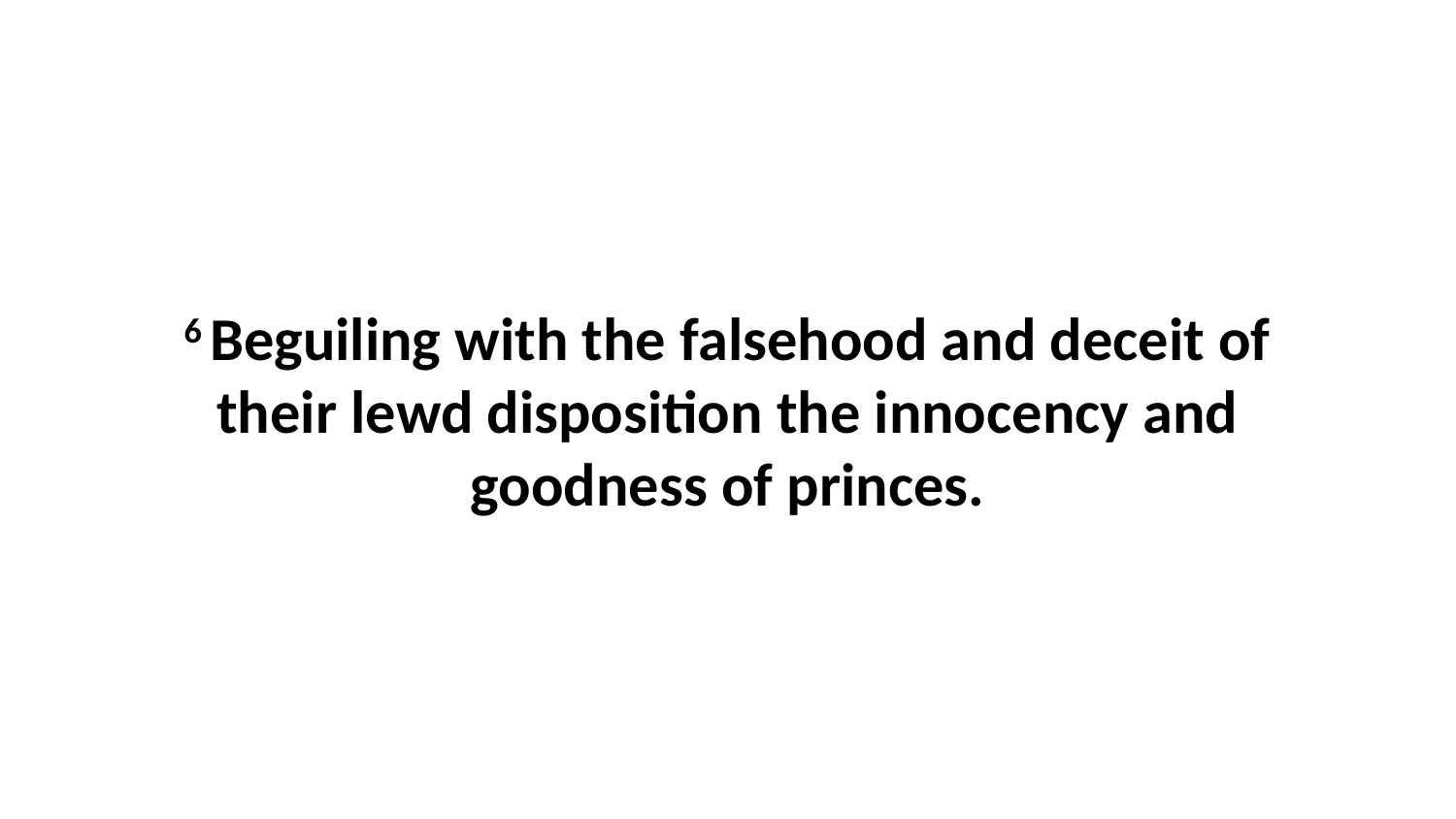

6 Beguiling with the falsehood and deceit of their lewd disposition the innocency and goodness of princes.